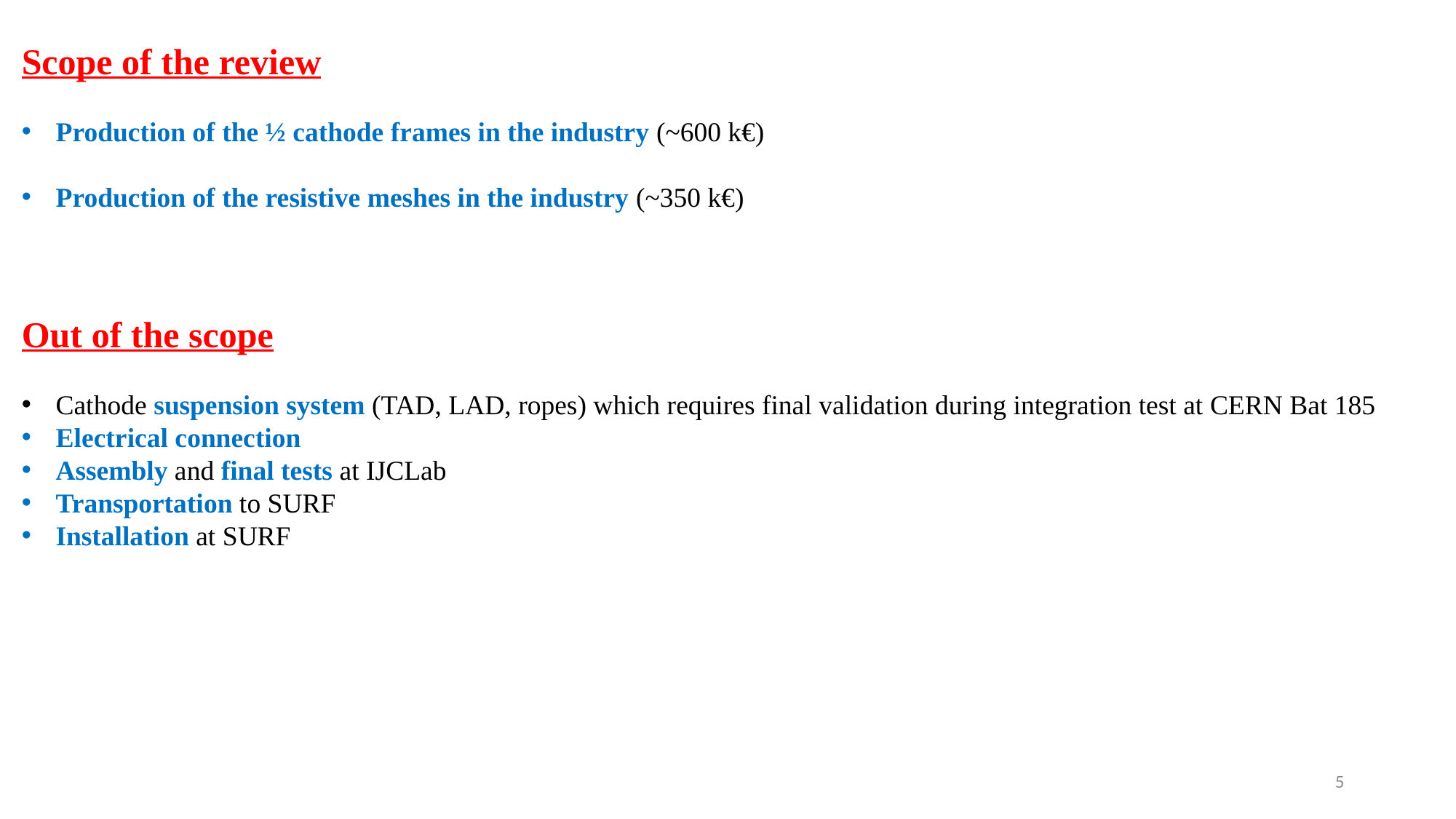

Scope of the review

Production of the ½ cathode frames in the industry (~600 k€)

Production of the resistive meshes in the industry (~350 k€)

Out of the scope

Cathode suspension system (TAD, LAD, ropes) which requires final validation during integration test at CERN Bat 185
Electrical connection
Assembly and final tests at IJCLab
Transportation to SURF
Installation at SURF

5